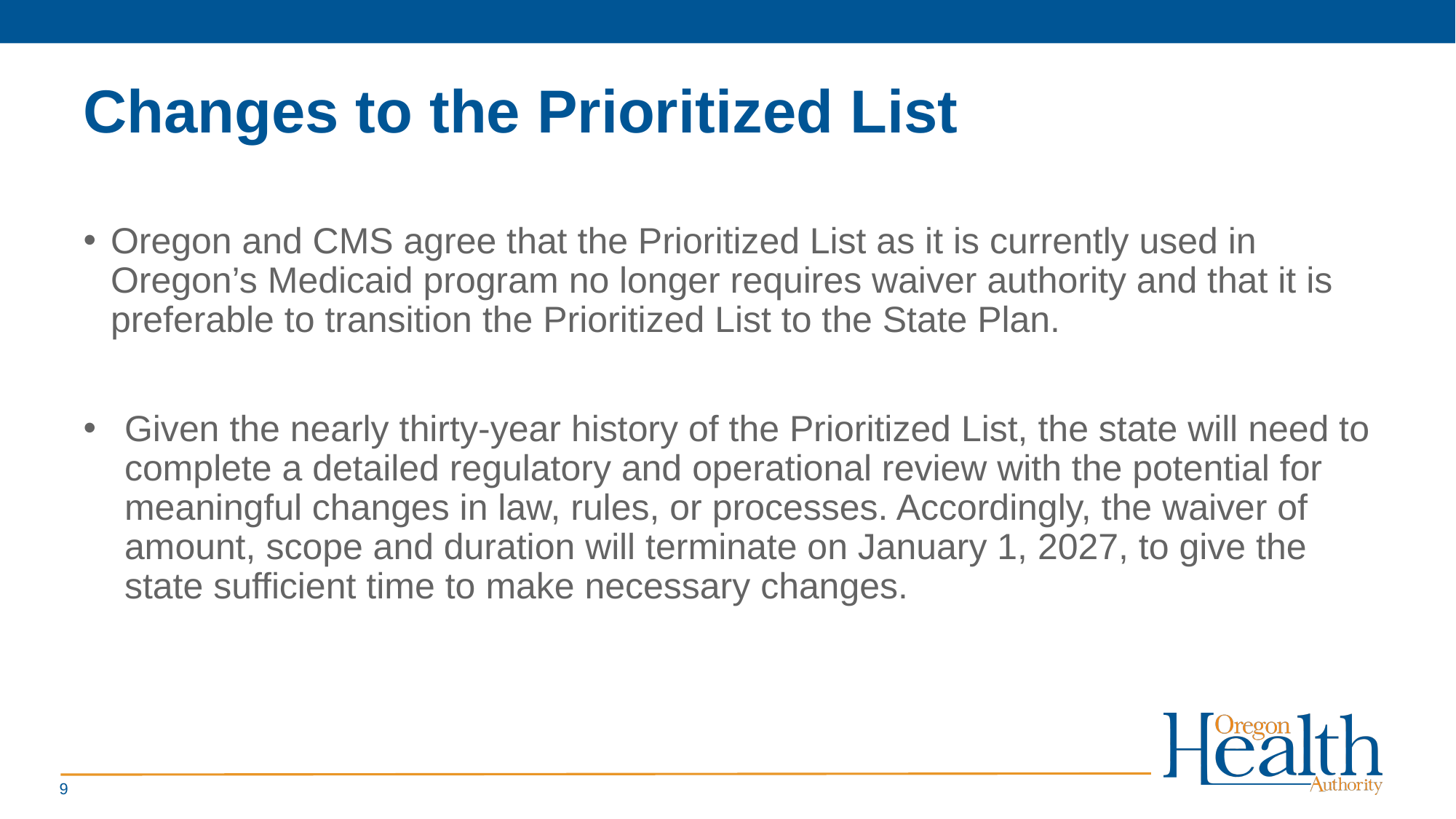

# Changes to the Prioritized List
Oregon and CMS agree that the Prioritized List as it is currently used in Oregon’s Medicaid program no longer requires waiver authority and that it is preferable to transition the Prioritized List to the State Plan.

Given the nearly thirty-year history of the Prioritized List, the state will need to complete a detailed regulatory and operational review with the potential for meaningful changes in law, rules, or processes. Accordingly, the waiver of amount, scope and duration will terminate on January 1, 2027, to give the state sufficient time to make necessary changes.